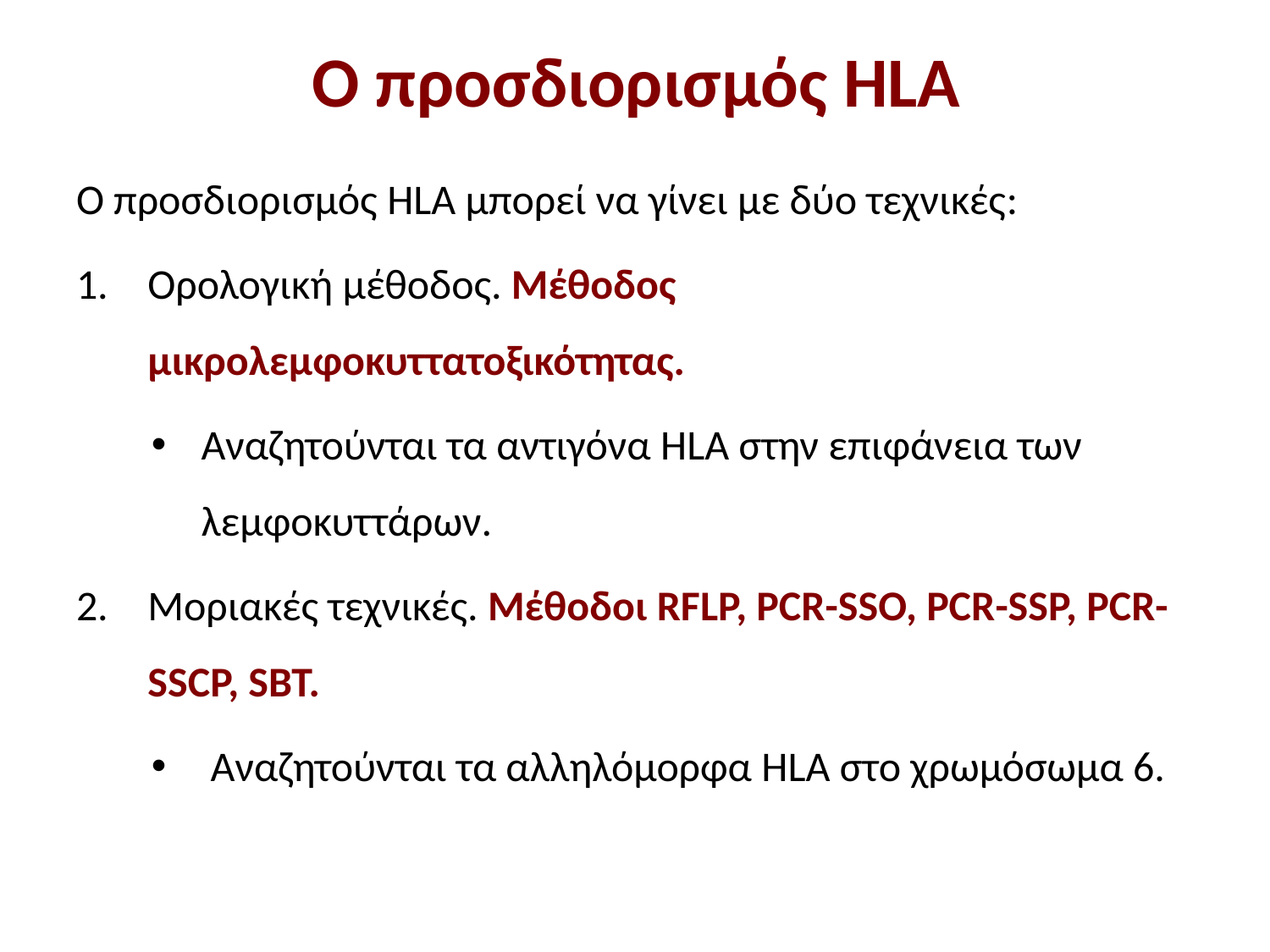

# Ο προσδιορισμός HLA
O προσδιορισμός HLA μπορεί να γίνει με δύο τεχνικές:
Ορολογική μέθοδος. Μέθοδος μικρολεμφοκυττατοξικότητας.
Αναζητούνται τα αντιγόνα HLA στην επιφάνεια των λεμφοκυττάρων.
Μοριακές τεχνικές. Μέθοδοι RFLP, PCR-SSO, PCR-SSP, PCR-SSCP, SBT.
 Αναζητούνται τα αλληλόμορφα HLA στο χρωμόσωμα 6.